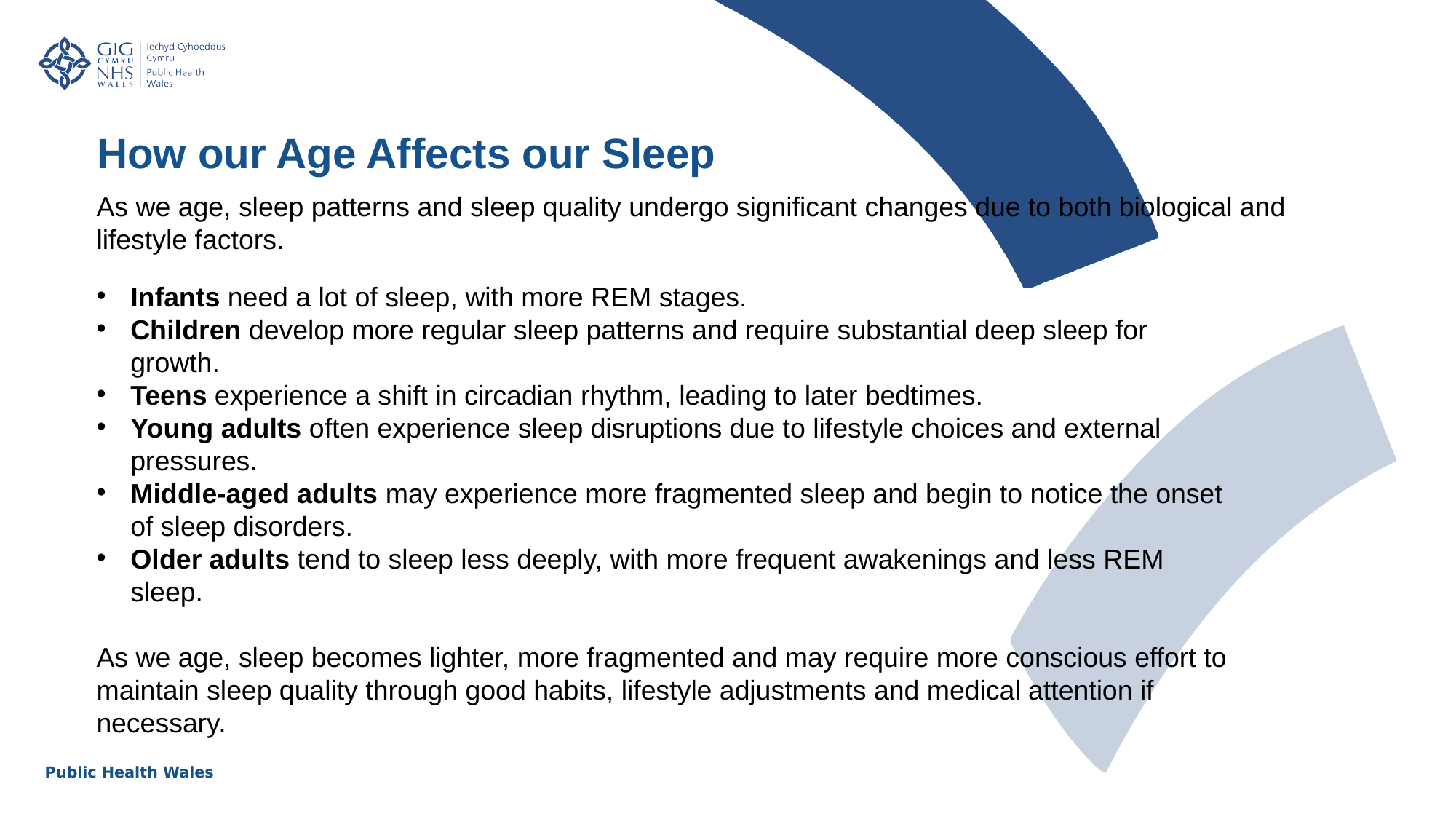

How our Age Affects our Sleep
As we age, sleep patterns and sleep quality undergo significant changes due to both biological and lifestyle factors.
Infants need a lot of sleep, with more REM stages.
Children develop more regular sleep patterns and require substantial deep sleep for growth.
Teens experience a shift in circadian rhythm, leading to later bedtimes.
Young adults often experience sleep disruptions due to lifestyle choices and external pressures.
Middle-aged adults may experience more fragmented sleep and begin to notice the onset of sleep disorders.
Older adults tend to sleep less deeply, with more frequent awakenings and less REM sleep.

As we age, sleep becomes lighter, more fragmented and may require more conscious effort to maintain sleep quality through good habits, lifestyle adjustments and medical attention if necessary.